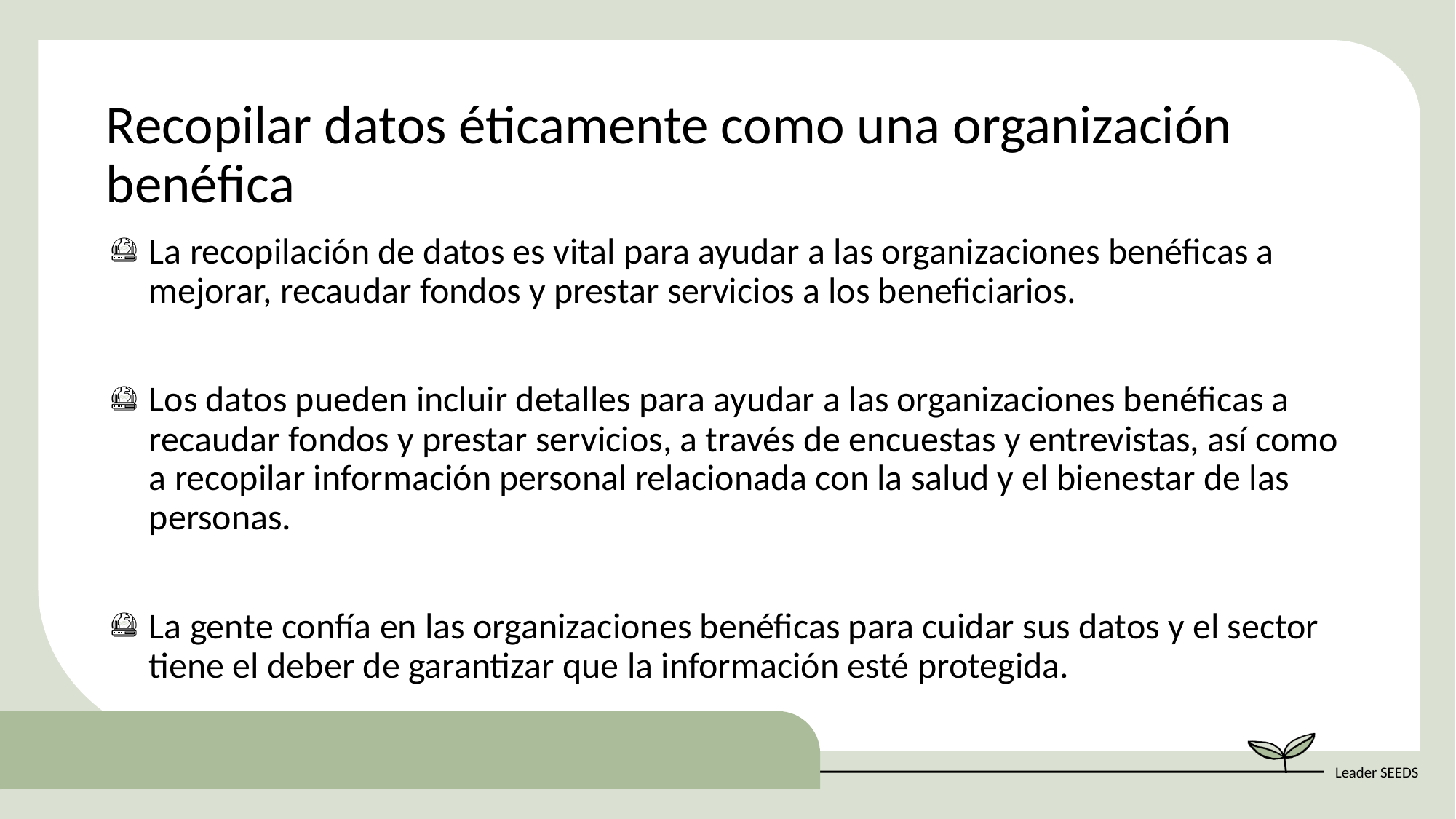

Recopilar datos éticamente como una organización benéfica

La recopilación de datos es vital para ayudar a las organizaciones benéficas a mejorar, recaudar fondos y prestar servicios a los beneficiarios.

Los datos pueden incluir detalles para ayudar a las organizaciones benéficas a recaudar fondos y prestar servicios, a través de encuestas y entrevistas, así como a recopilar información personal relacionada con la salud y el bienestar de las personas.

La gente confía en las organizaciones benéficas para cuidar sus datos y el sector tiene el deber de garantizar que la información esté protegida.